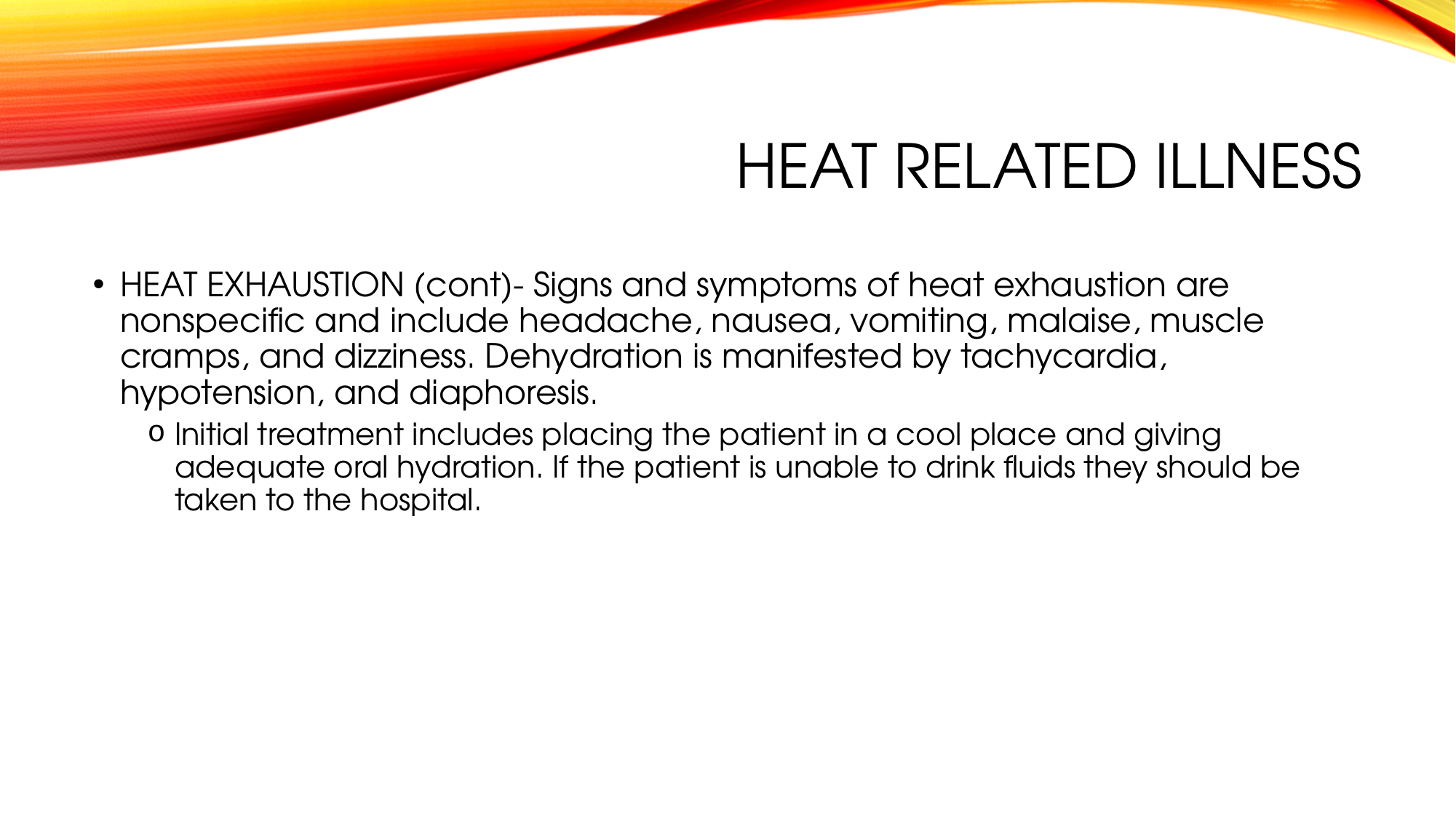

# Heat related illness
HEAT EXHAUSTION (cont)- Signs and symptoms of heat exhaustion are nonspecific and include headache, nausea, vomiting, malaise, muscle cramps, and dizziness. Dehydration is manifested by tachycardia, hypotension, and diaphoresis.
Initial treatment includes placing the patient in a cool place and giving adequate oral hydration. If the patient is unable to drink fluids they should be taken to the hospital.